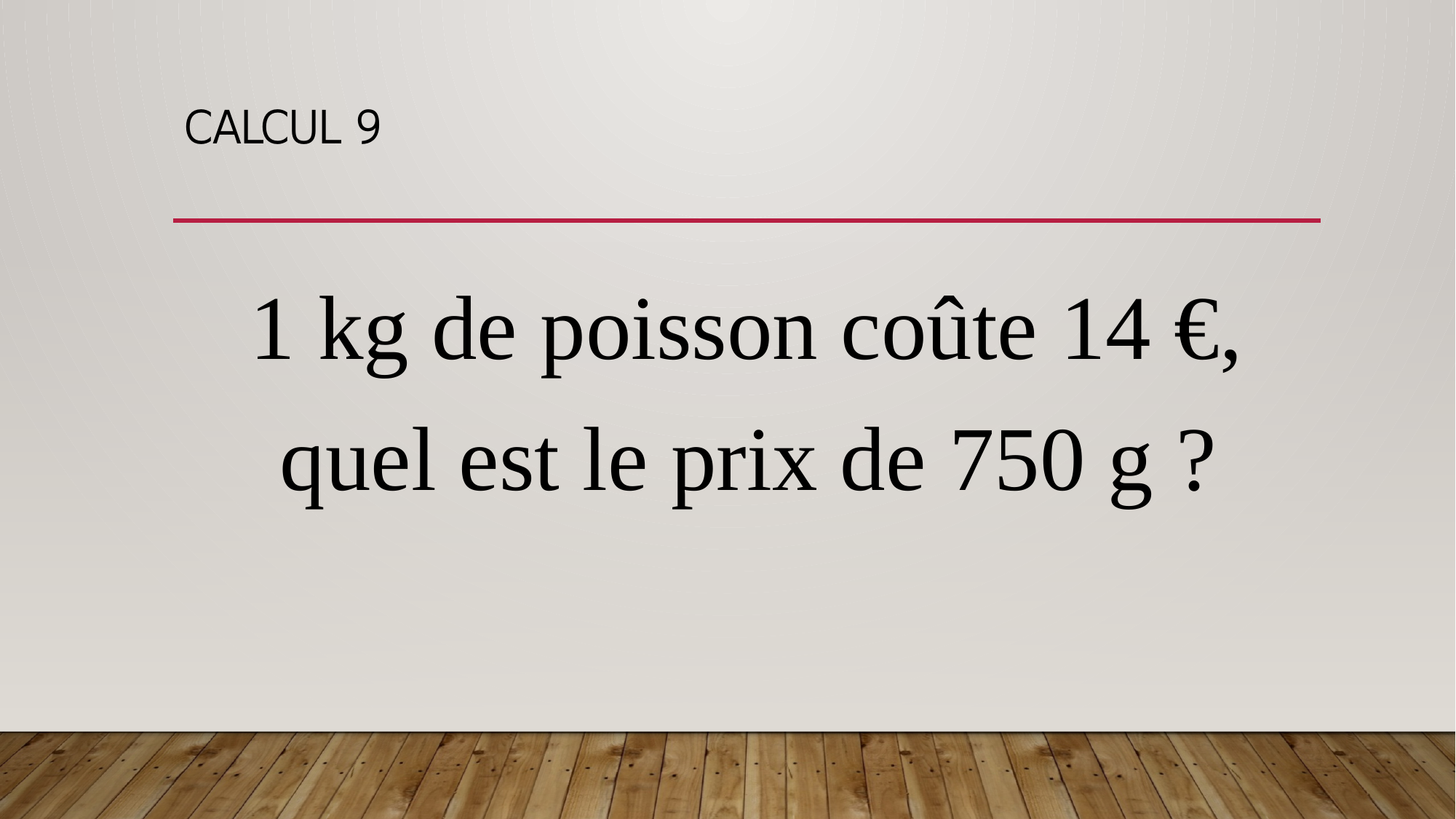

# Calcul 9
1 kg de poisson coûte 14 €, quel est le prix de 750 g ?